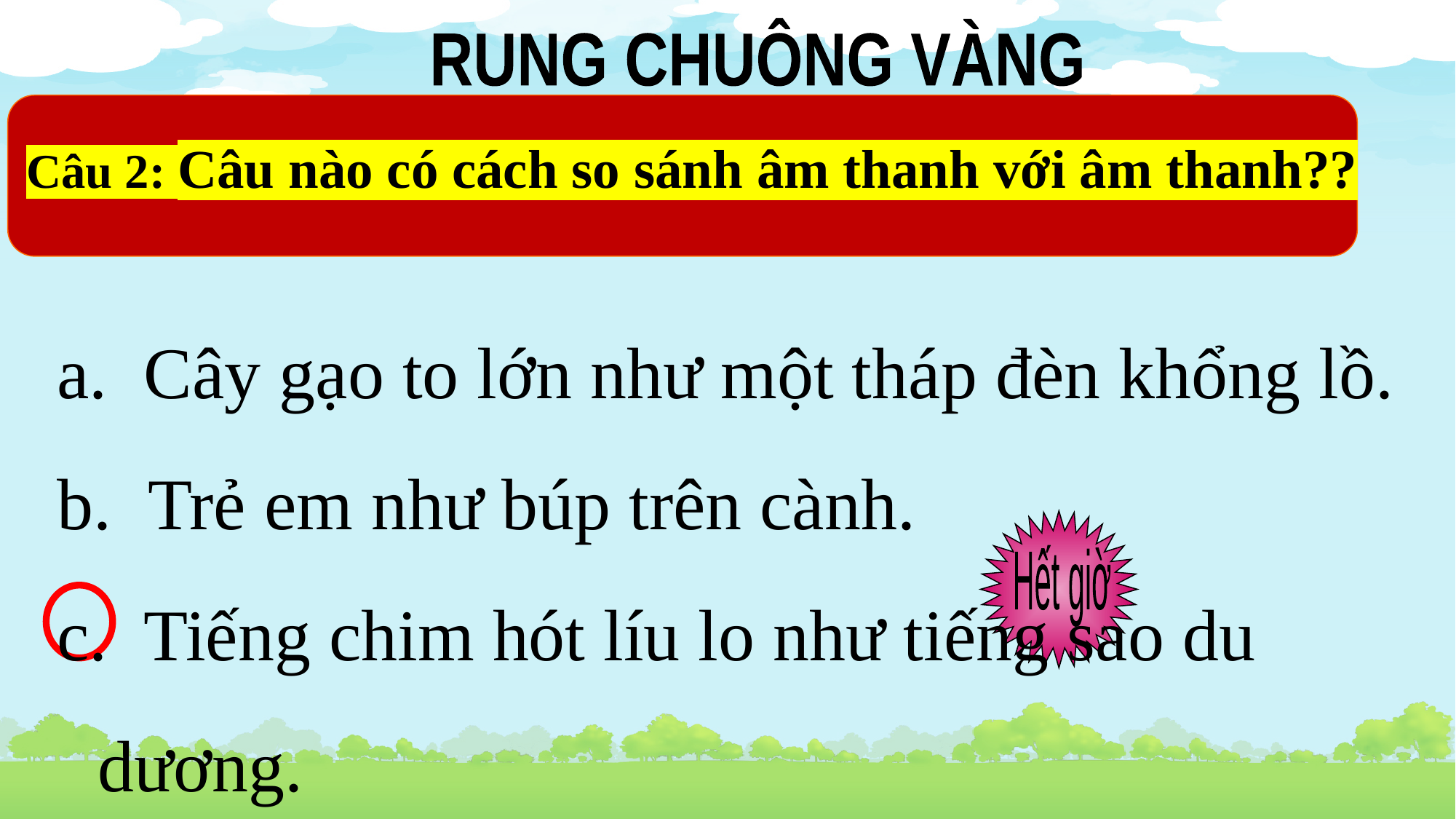

RUNG CHUÔNG VÀNG

Câu 2: Câu nào có cách so sánh âm thanh với âm thanh??

  Cây gạo to lớn như một tháp đèn khổng lồ.
  Trẻ em như búp trên cành.
  Tiếng chim hót líu lo như tiếng sao du dương.

Hết giờ
6
2
0
1
3
4
7
5